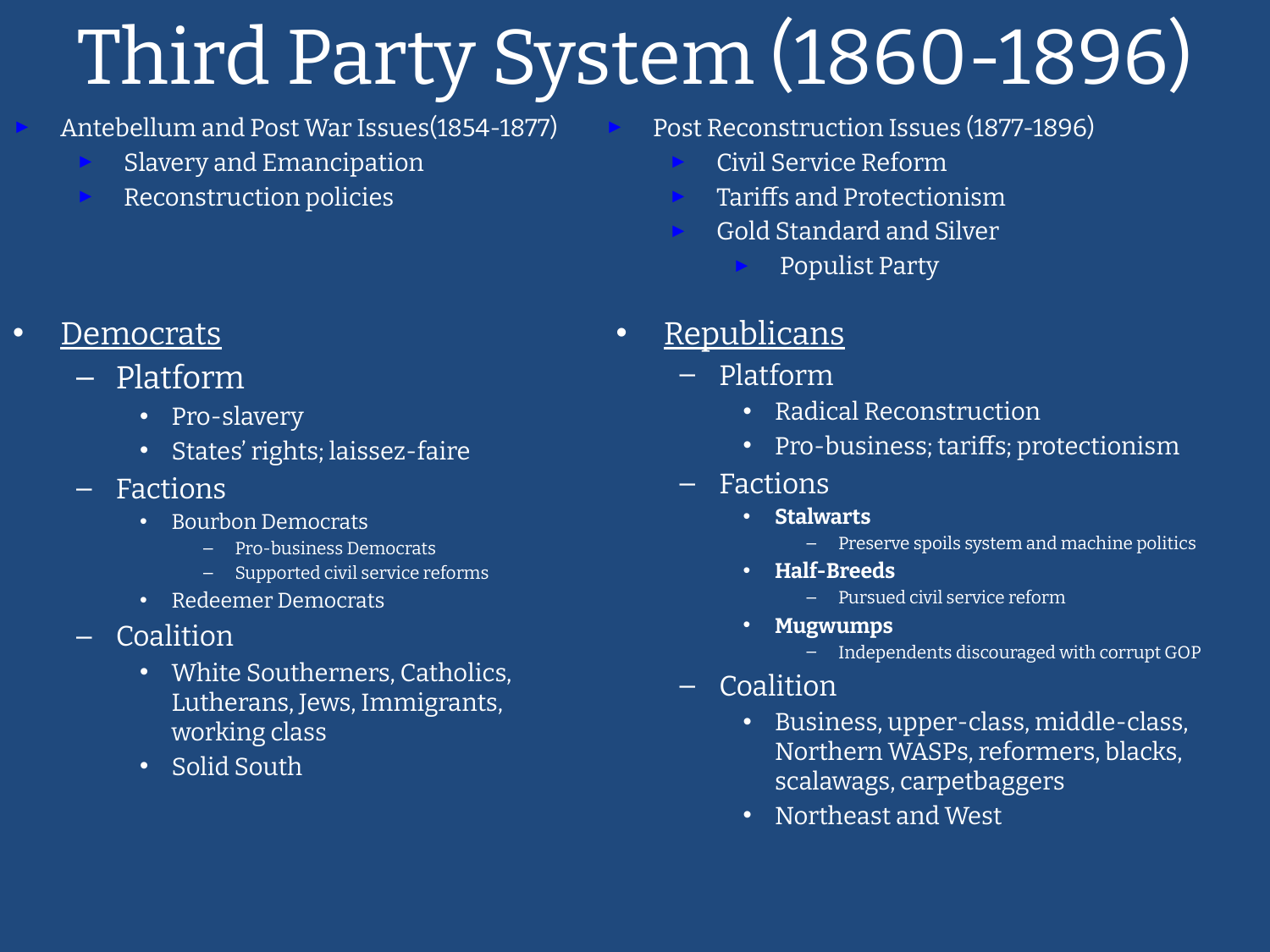

Third Party System (1860-1896)
Antebellum and Post War Issues(1854-1877)
Slavery and Emancipation
Reconstruction policies
Post Reconstruction Issues (1877-1896)
Civil Service Reform
Tariffs and Protectionism
Gold Standard and Silver
Populist Party
Democrats
Platform
Pro-slavery
States’ rights; laissez-faire
Factions
Bourbon Democrats
Pro-business Democrats
Supported civil service reforms
Redeemer Democrats
Coalition
White Southerners, Catholics, Lutherans, Jews, Immigrants, working class
Solid South
Republicans
Platform
Radical Reconstruction
Pro-business; tariffs; protectionism
Factions
Stalwarts
Preserve spoils system and machine politics
Half-Breeds
Pursued civil service reform
Mugwumps
Independents discouraged with corrupt GOP
Coalition
Business, upper-class, middle-class, Northern WASPs, reformers, blacks, scalawags, carpetbaggers
Northeast and West